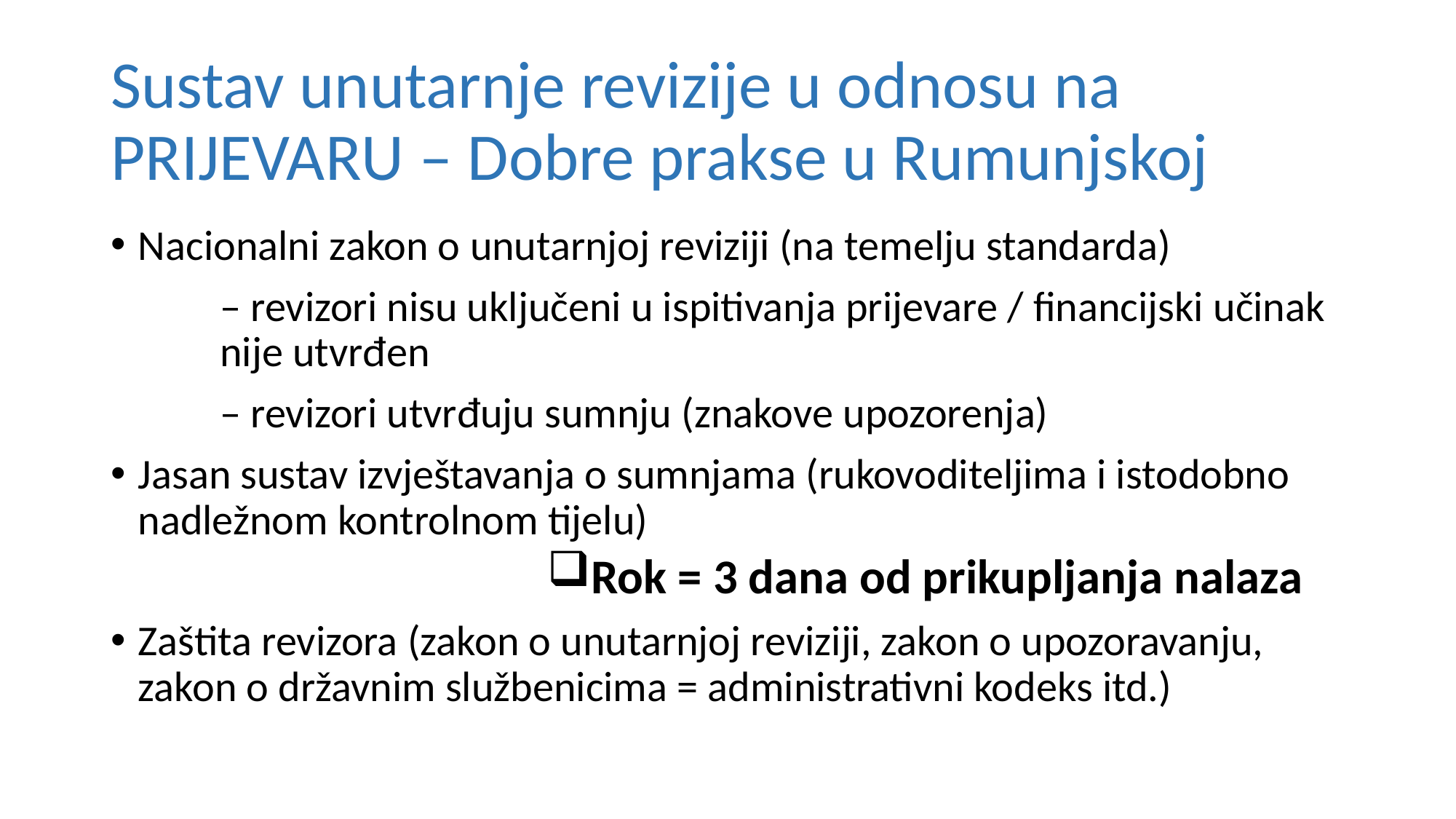

# Sustav unutarnje revizije u odnosu na PRIJEVARU – Dobre prakse u Rumunjskoj
Nacionalni zakon o unutarnjoj reviziji (na temelju standarda)
	– revizori nisu uključeni u ispitivanja prijevare / financijski učinak 	nije utvrđen
	– revizori utvrđuju sumnju (znakove upozorenja)
Jasan sustav izvještavanja o sumnjama (rukovoditeljima i istodobno nadležnom kontrolnom tijelu)
Rok = 3 dana od prikupljanja nalaza
Zaštita revizora (zakon o unutarnjoj reviziji, zakon o upozoravanju, zakon o državnim službenicima = administrativni kodeks itd.)